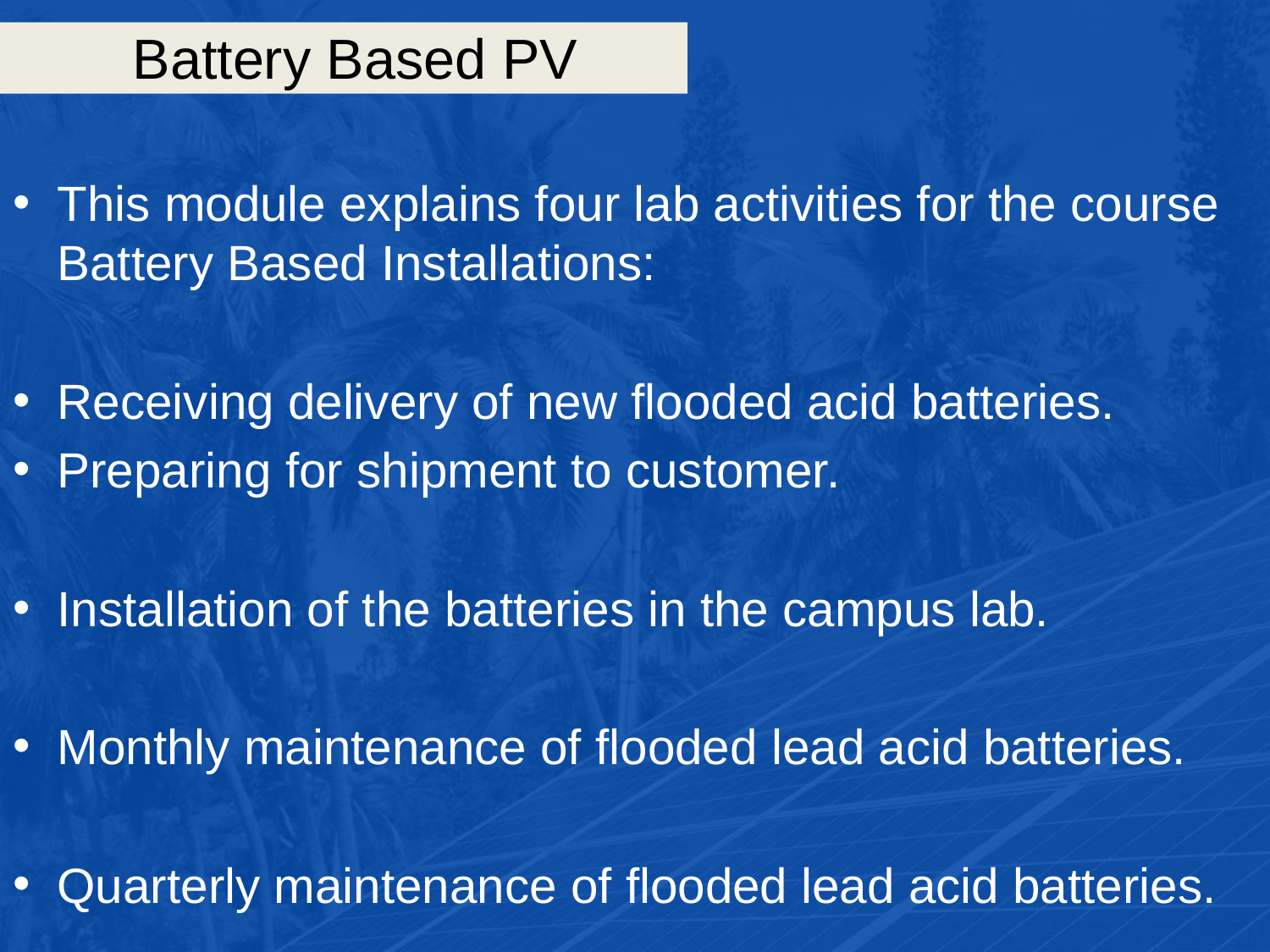

# Battery Based PV
This module explains four lab activities for the course Battery Based Installations:

Receiving delivery of new flooded acid batteries.
Preparing for shipment to customer.

Installation of the batteries in the campus lab.

Monthly maintenance of flooded lead acid batteries.

Quarterly maintenance of flooded lead acid batteries.